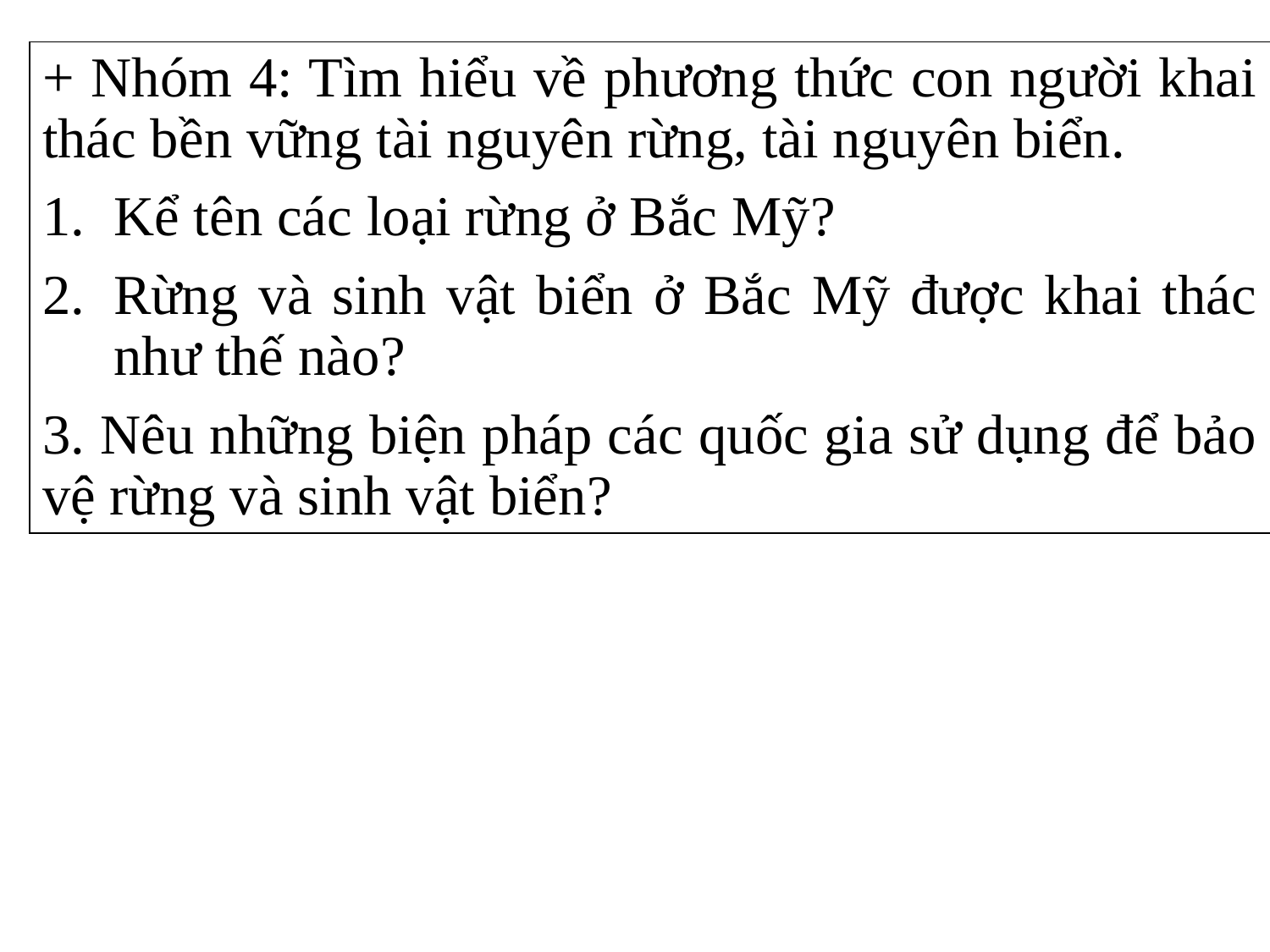

+ Nhóm 4: Tìm hiểu về phương thức con người khai thác bền vững tài nguyên rừng, tài nguyên biển.
Kể tên các loại rừng ở Bắc Mỹ?
Rừng và sinh vật biển ở Bắc Mỹ được khai thác như thế nào?
3. Nêu những biện pháp các quốc gia sử dụng để bảo vệ rừng và sinh vật biển?